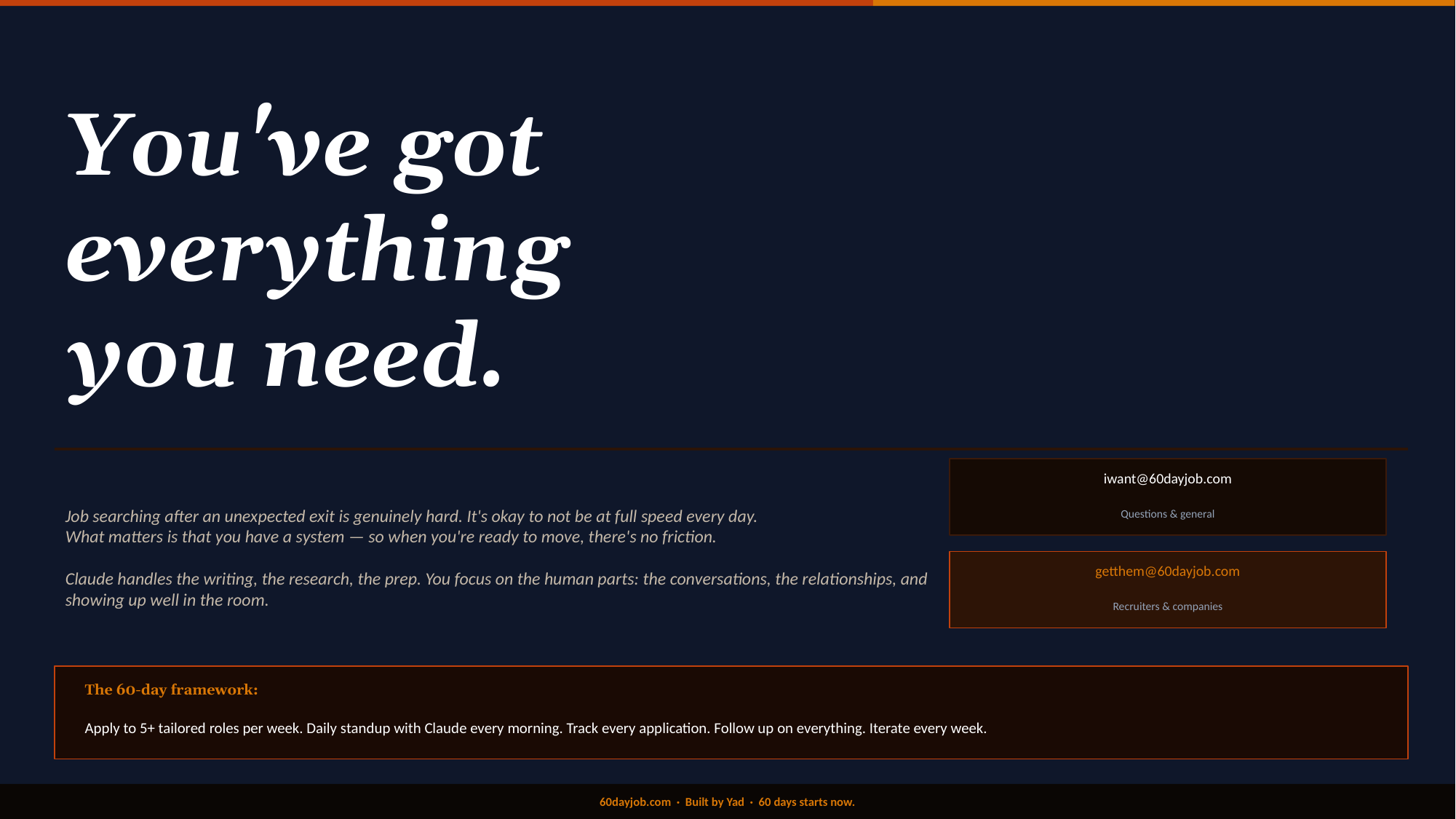

You've got
everything
you need.

Job searching after an unexpected exit is genuinely hard. It's okay to not be at full speed every day.
What matters is that you have a system — so when you're ready to move, there's no friction.

Claude handles the writing, the research, the prep. You focus on the human parts: the conversations, the relationships, and showing up well in the room.

iwant@60dayjob.com
Questions & general

getthem@60dayjob.com
Recruiters & companies

The 60-day framework:
Apply to 5+ tailored roles per week. Daily standup with Claude every morning. Track every application. Follow up on everything. Iterate every week.

60dayjob.com  ·  Built by Yad  ·  60 days starts now.